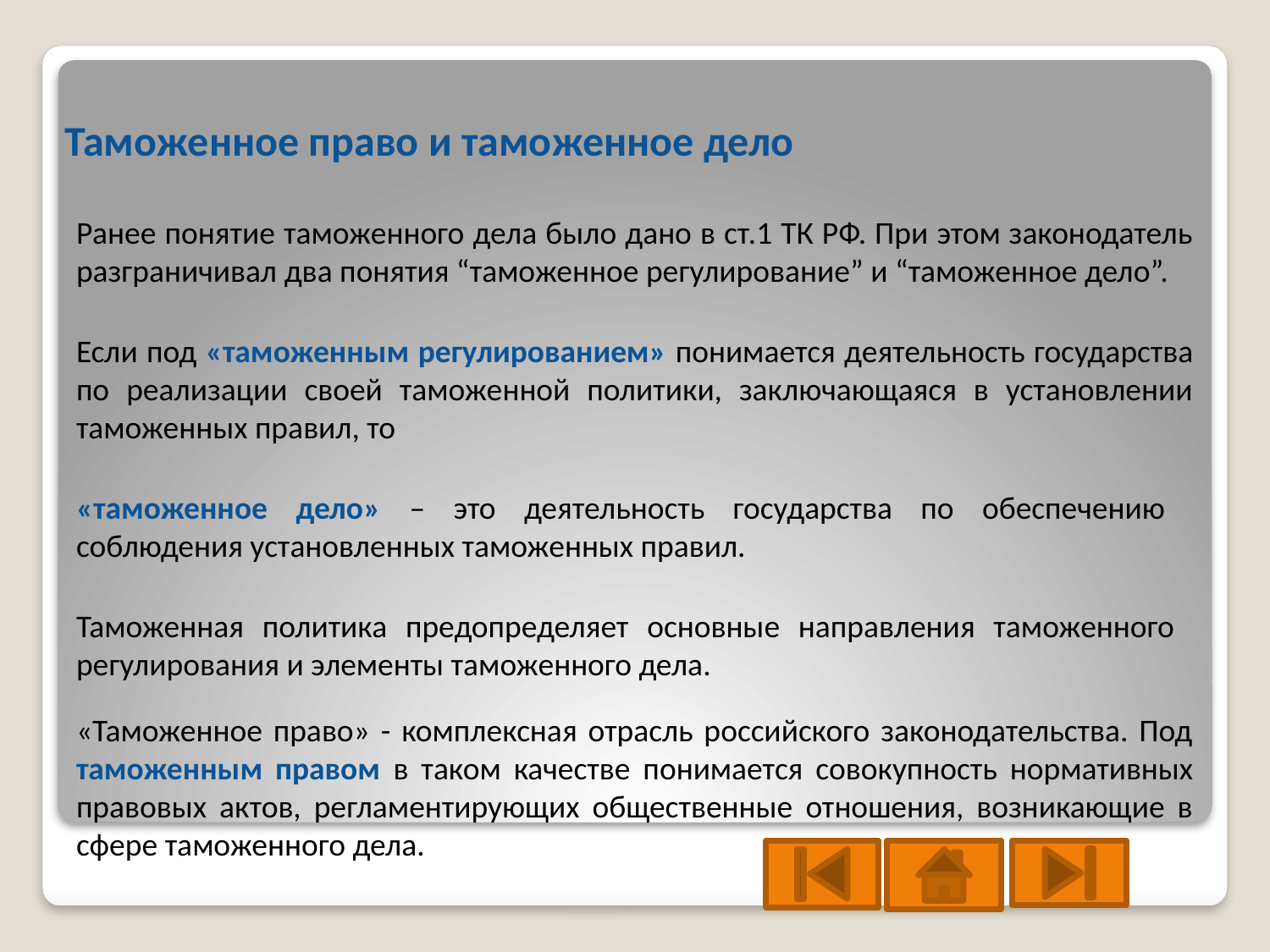

# Таможенное право и таможенное дело
Ранее понятие таможенного дела было дано в ст.1 ТК РФ. При этом законодатель разграничивал два понятия “таможенное регулирование” и “таможенное дело”.
Если под «таможенным регулированием» понимается деятельность государства по реализации своей таможенной политики, заключающаяся в установлении таможенных правил, то
«таможенное дело» – это деятельность государства по обеспечению  соблюдения установленных таможенных правил.
Таможенная политика предопределяет основные направления таможенного  регулирования и элементы таможенного дела.
«Таможенное право» - комплексная отрасль российского законодательства. Под таможенным правом в таком качестве понимается совокупность нормативных правовых актов, регламентирующих общественные отношения, возникающие в сфере таможенного дела.